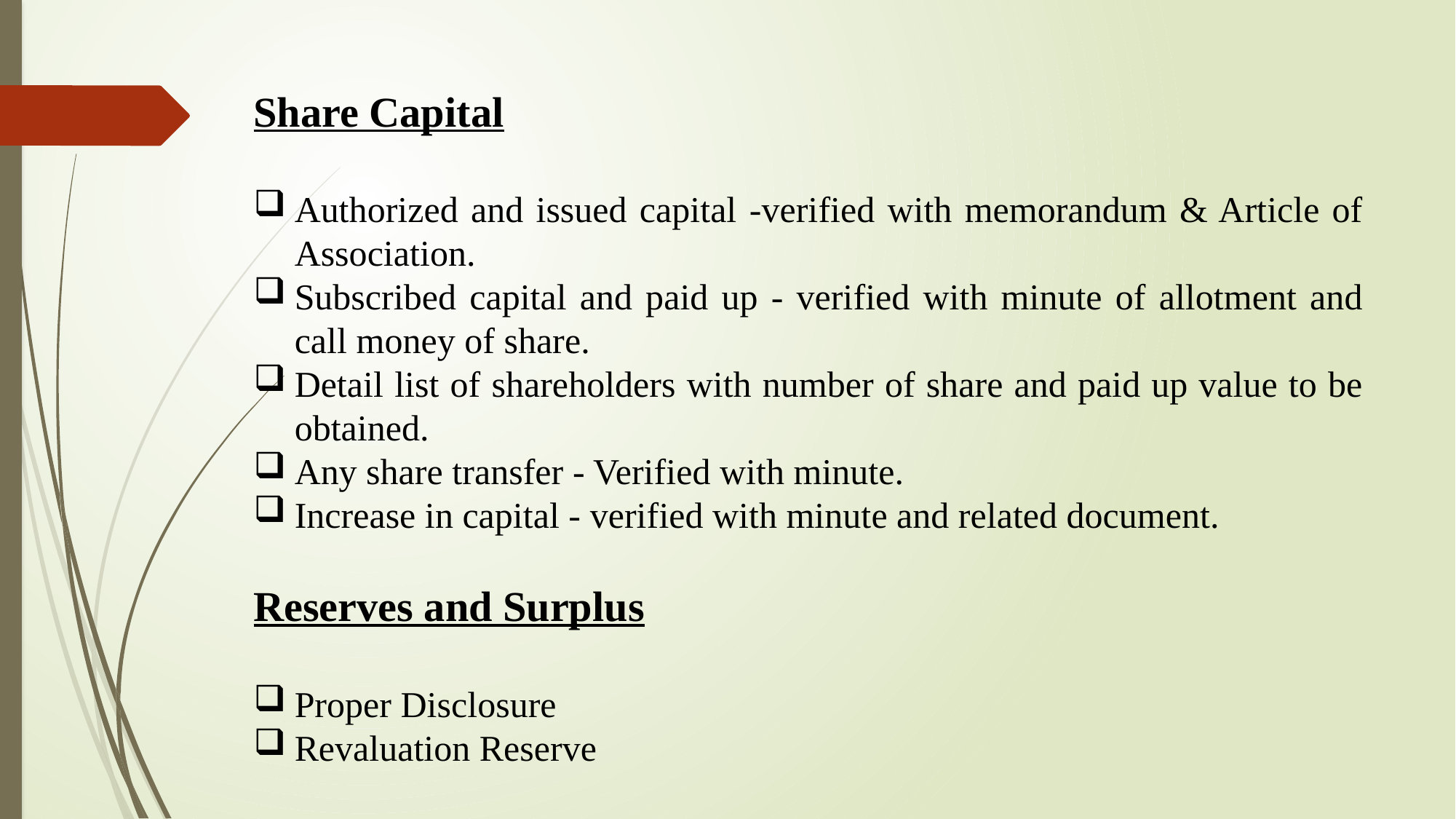

Share Capital

Authorized and issued capital -verified with memorandum & Article of Association.
Subscribed capital and paid up - verified with minute of allotment and call money of share.
Detail list of shareholders with number of share and paid up value to be obtained.
Any share transfer - Verified with minute.
Increase in capital - verified with minute and related document.

Reserves and Surplus

Proper Disclosure
Revaluation Reserve